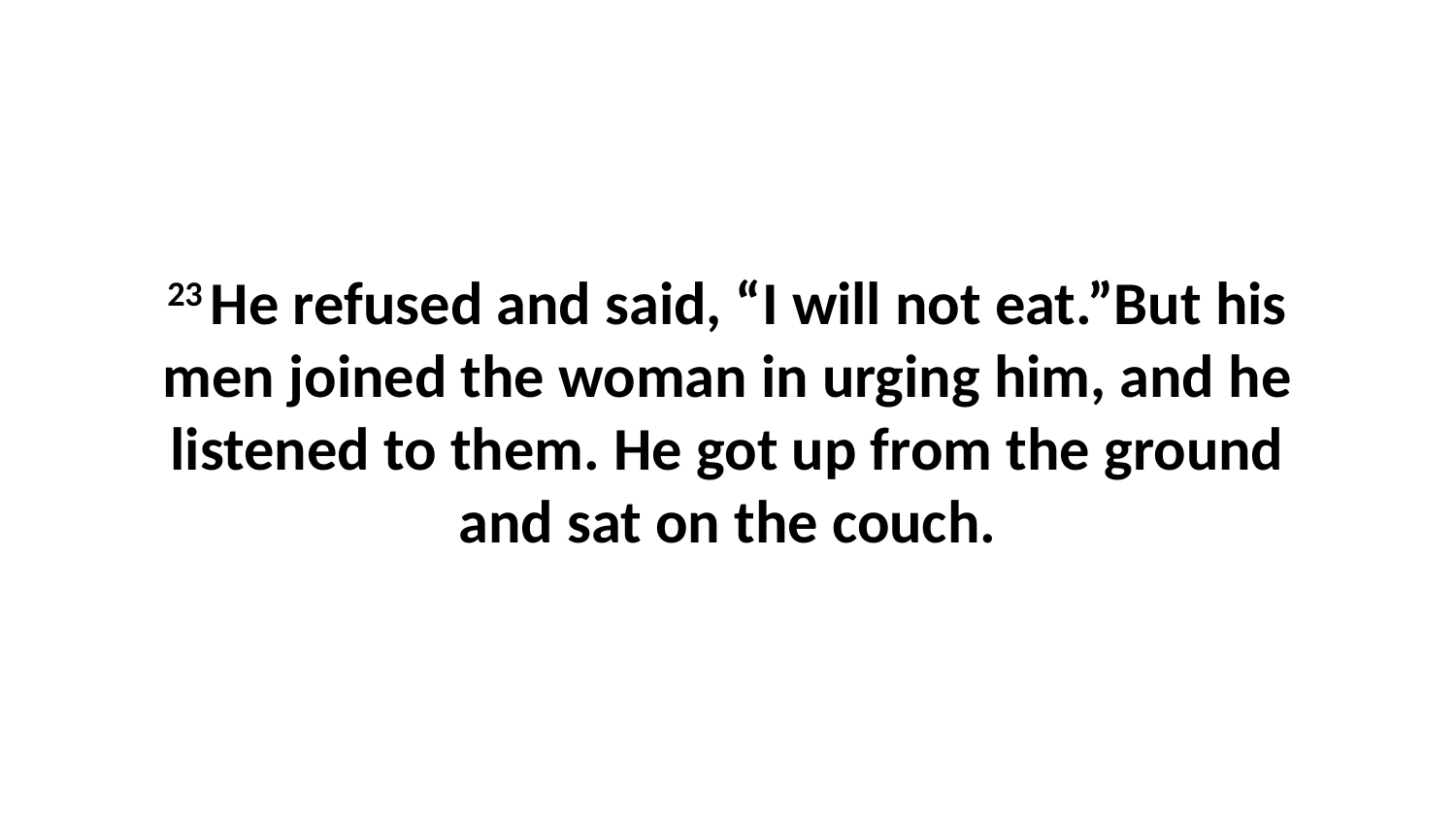

23 He refused and said, “I will not eat.”But his men joined the woman in urging him, and he listened to them. He got up from the ground and sat on the couch.